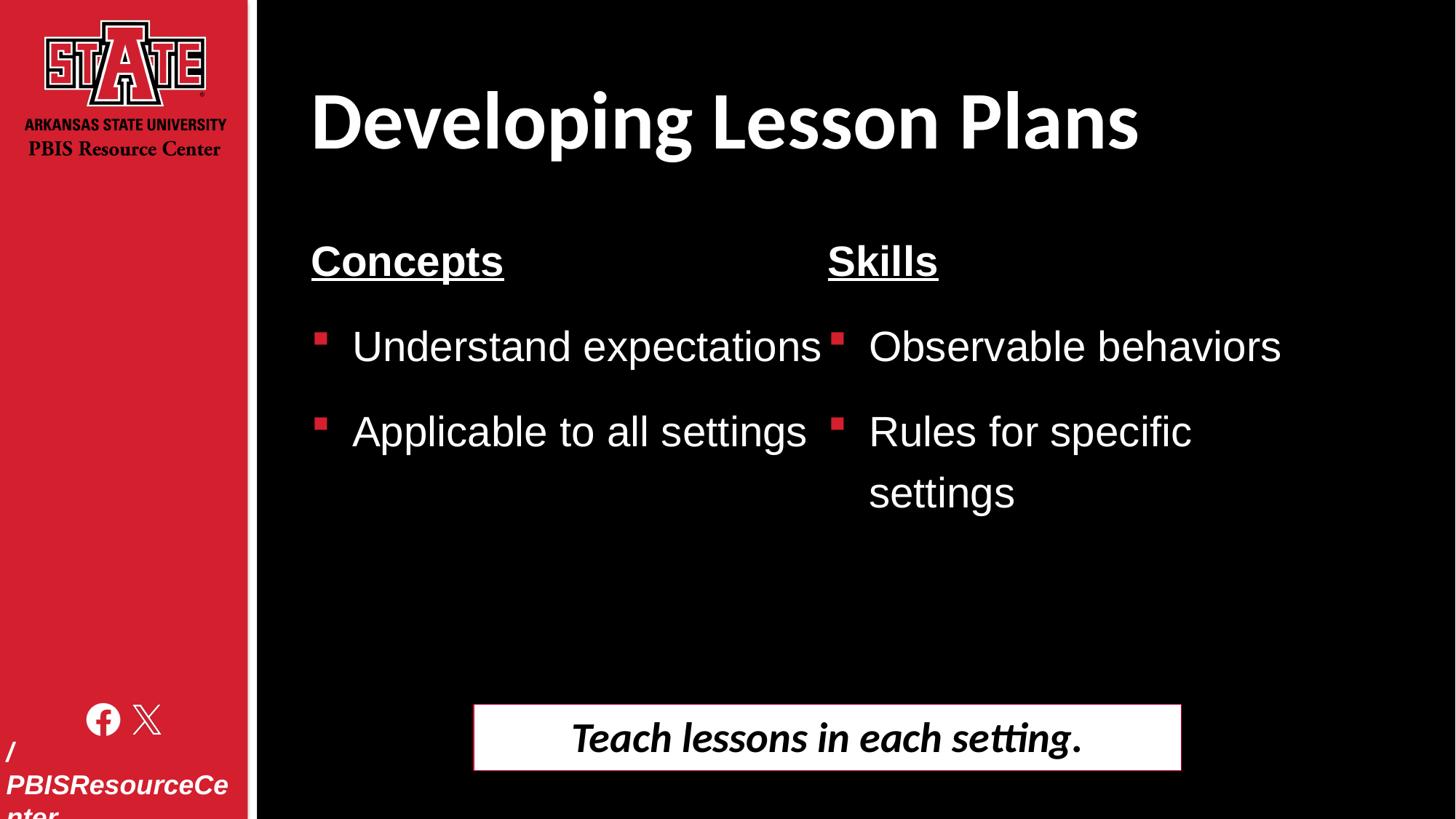

# Developing Lesson Plans
Concepts
Understand expectations
Applicable to all settings

Skills
Observable behaviors
Rules for specific settings
Teach lessons in each setting.